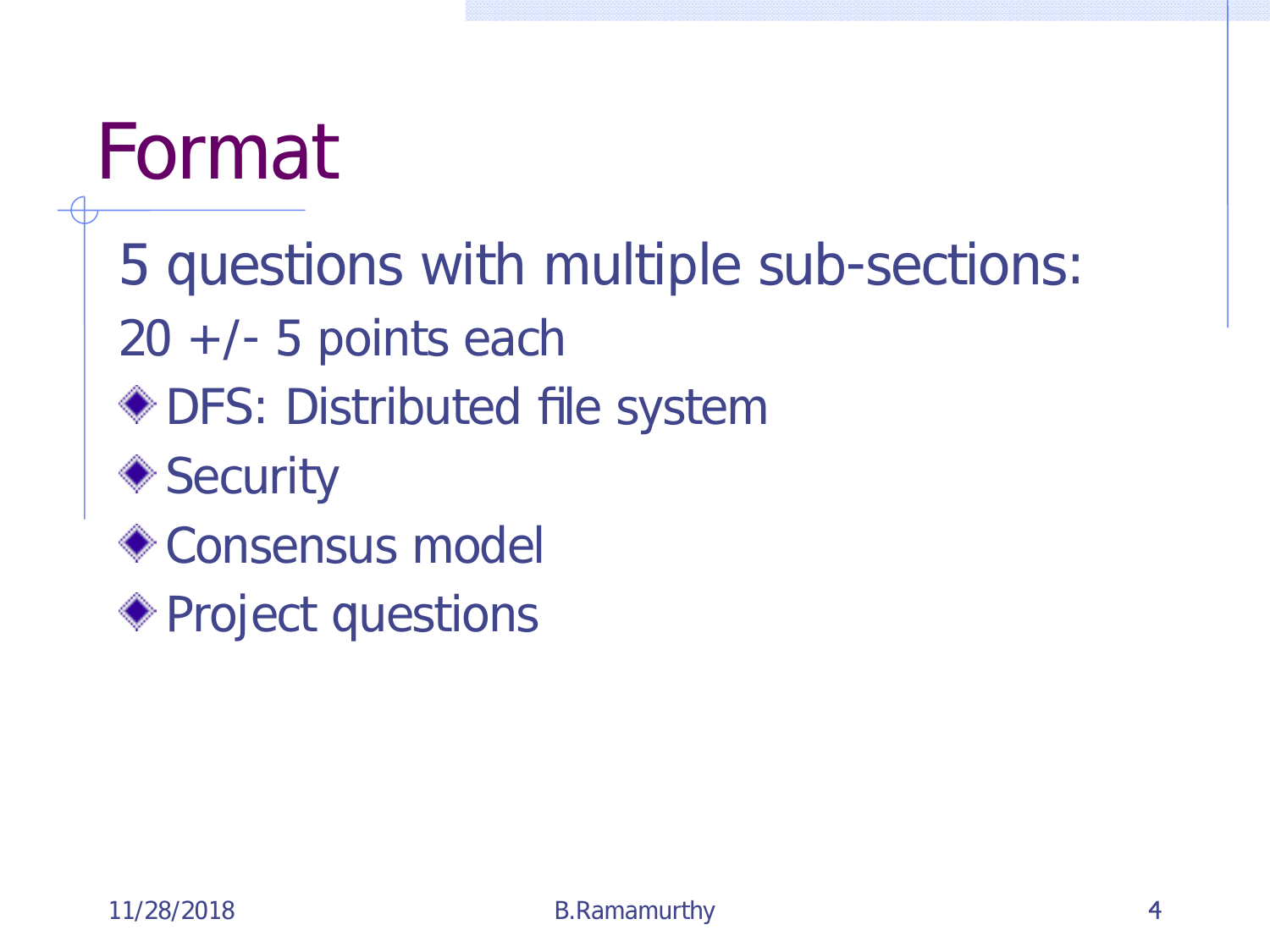

# Format
5 questions with multiple sub-sections:
20 +/- 5 points each
DFS: Distributed file system
Security
Consensus model
Project questions

11/28/2018
B.Ramamurthy
4